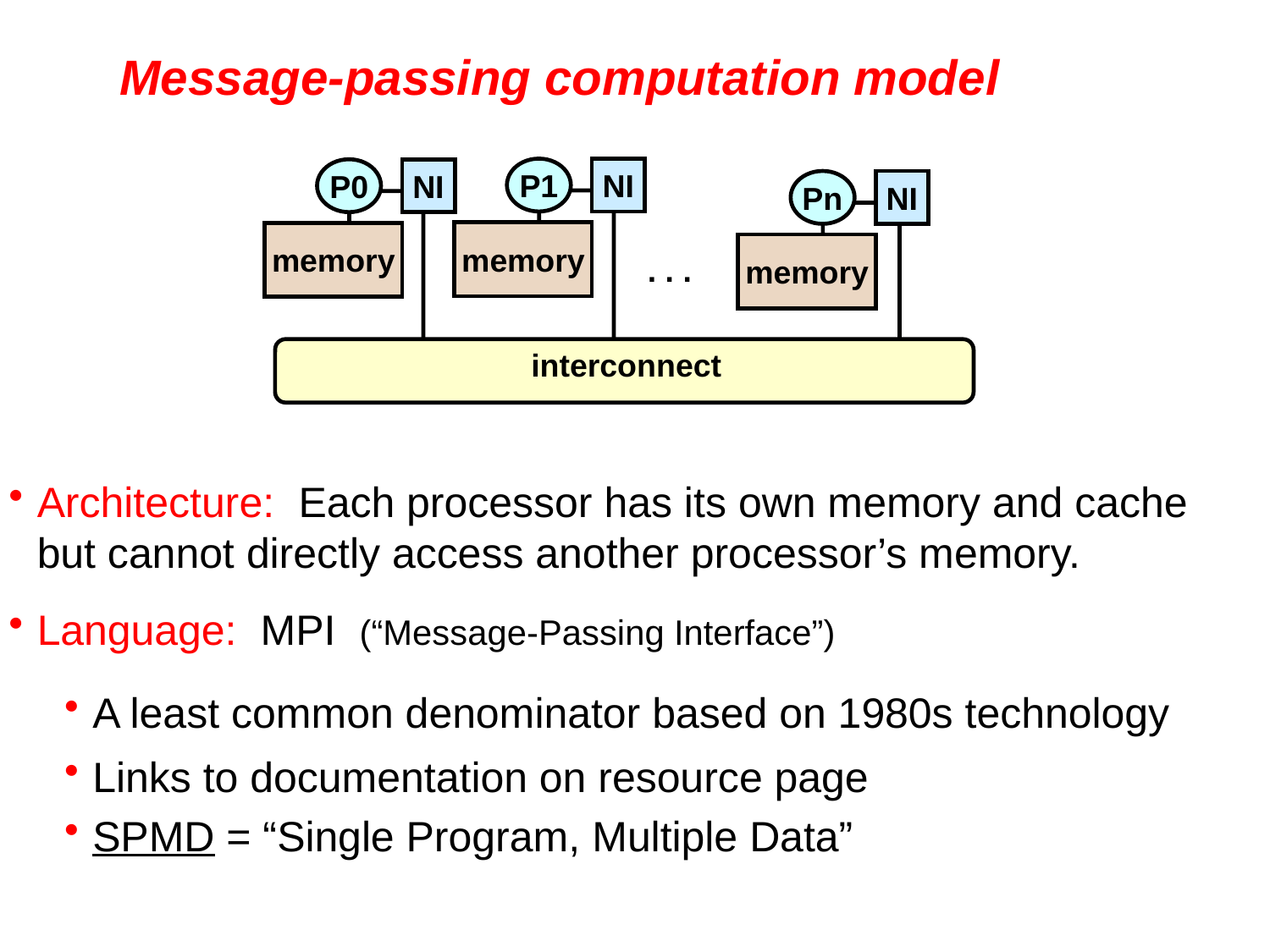

# Message-passing computation model
P1
NI
P0
NI
Pn
NI

memory
memory

memory
. . .

interconnect

Architecture:  Each processor has its own memory and cache but cannot directly access another processor’s memory.
Language:  MPI  (“Message-Passing Interface”)
A least common denominator based on 1980s technology
Links to documentation on resource page
SPMD = “Single Program, Multiple Data”